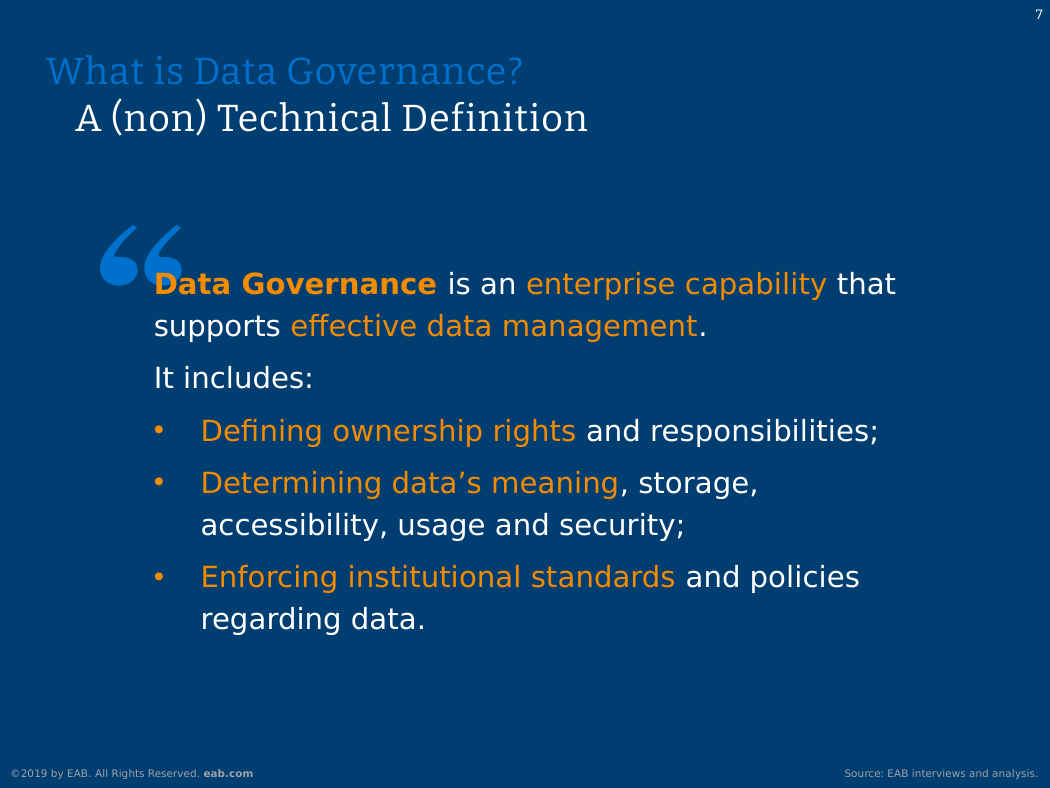

# What is Data Governance?
A (non) Technical Definition

Data Governance is an enterprise capability that supports effective data management.
It includes:
Defining ownership rights and responsibilities;
Determining data’s meaning, storage, accessibility, usage and security;
Enforcing institutional standards and policies regarding data.

Source: EAB interviews and analysis.